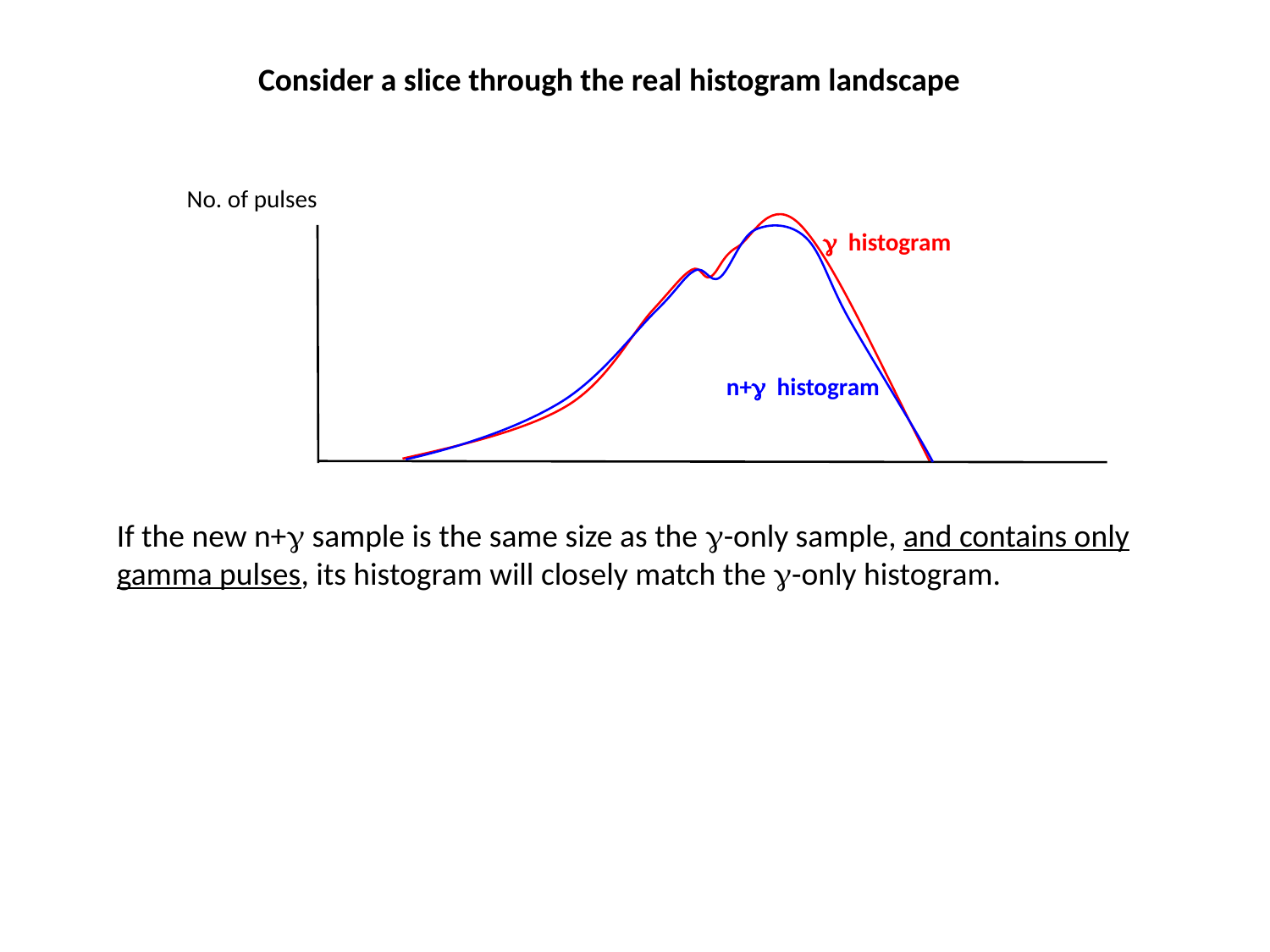

Consider a slice through the real histogram landscape
No. of pulses

γ  histogram

n+γ  histogram
If the new n+γ sample is the same size as the γ-only sample, and contains only gamma pulses, its histogram will closely match the γ-only histogram.